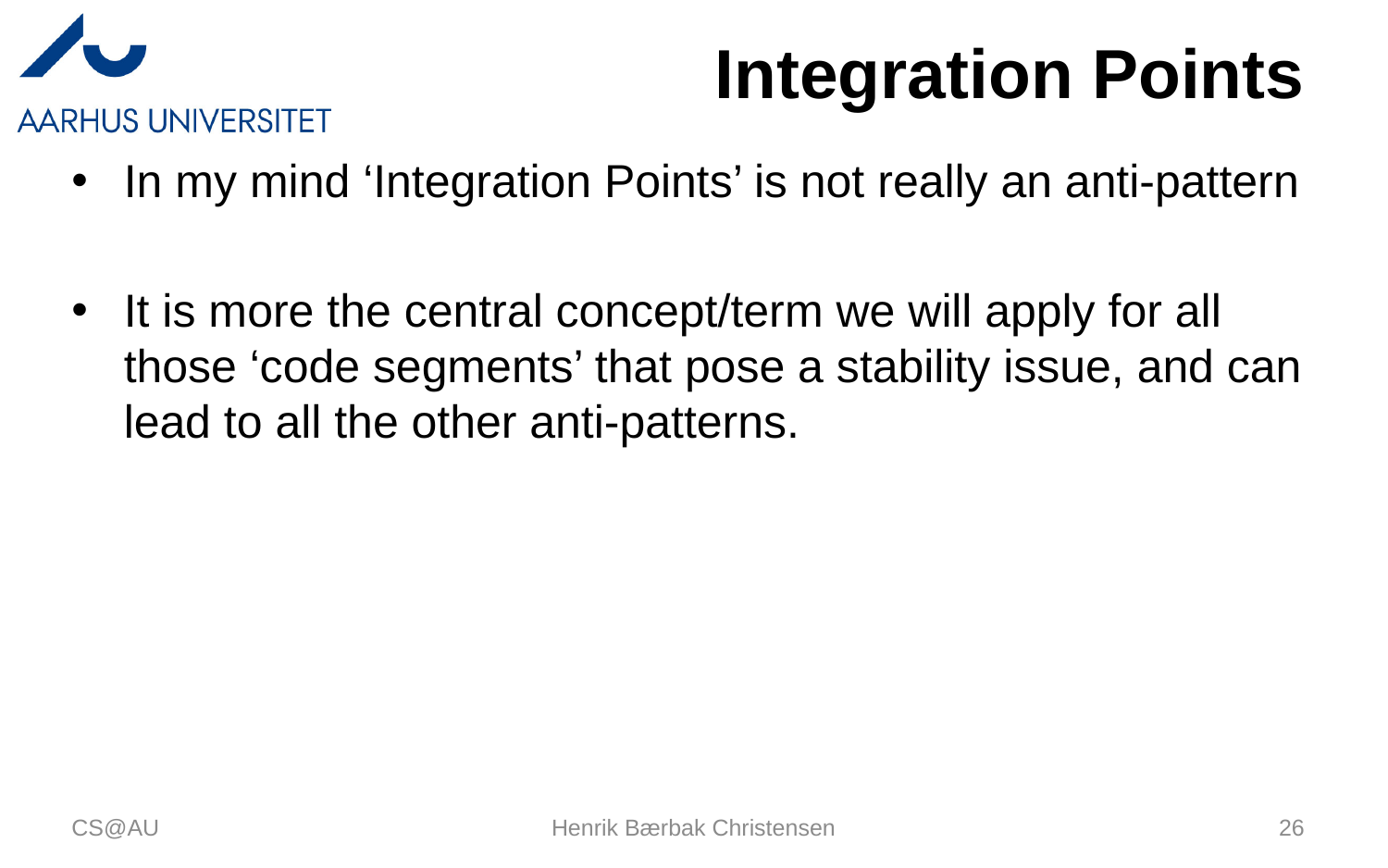

# Integration Points
In my mind ‘Integration Points’ is not really an anti-pattern

It is more the central concept/term we will apply for all those ‘code segments’ that pose a stability issue, and can lead to all the other anti-patterns.
CS@AU
Henrik Bærbak Christensen
26